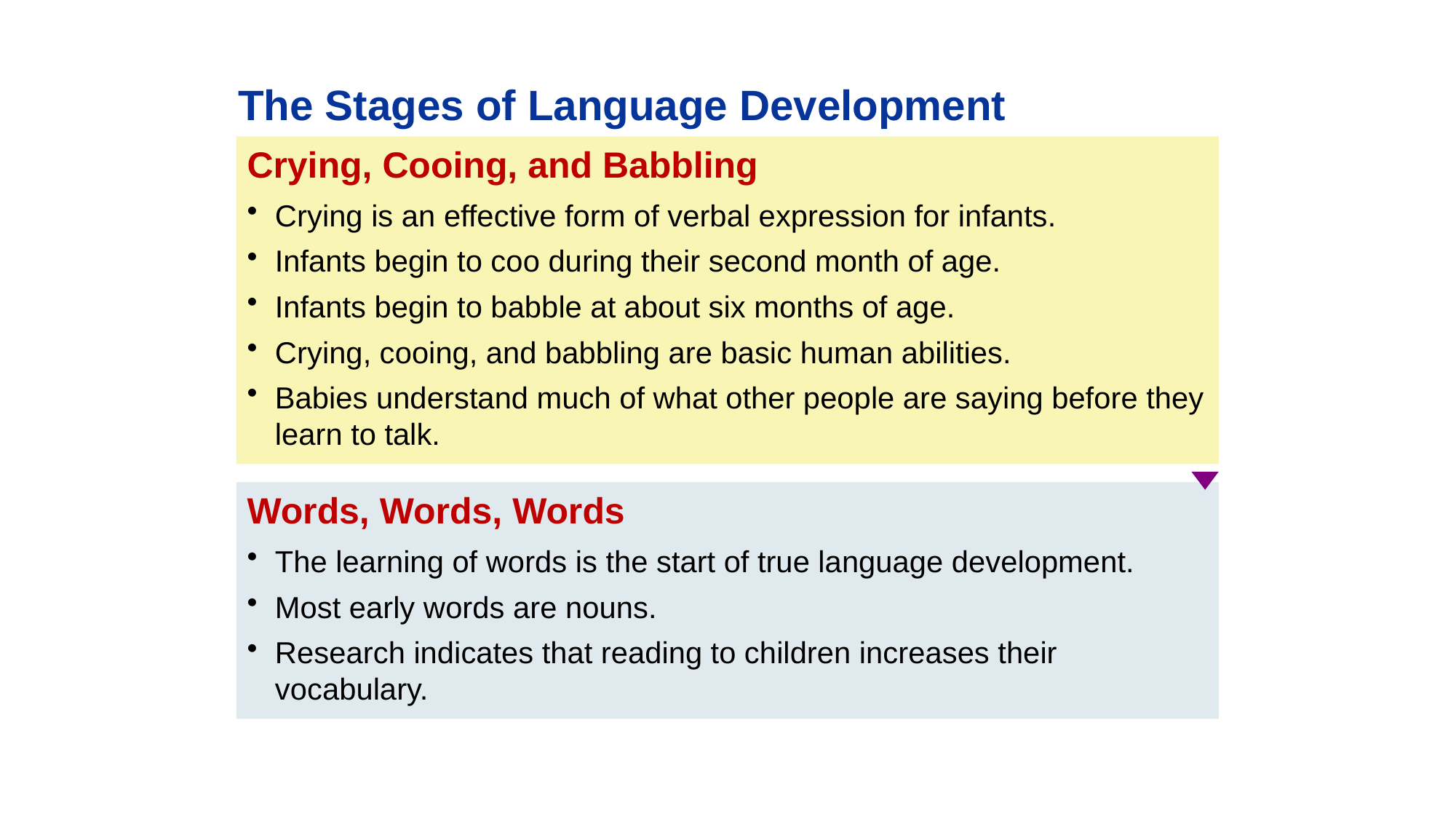

The Stages of Language Development
Crying, Cooing, and Babbling
Crying is an effective form of verbal expression for infants.
Infants begin to coo during their second month of age.
Infants begin to babble at about six months of age.
Crying, cooing, and babbling are basic human abilities.
Babies understand much of what other people are saying before they learn to talk.

Words, Words, Words
The learning of words is the start of true language development.
Most early words are nouns.
Research indicates that reading to children increases their vocabulary.